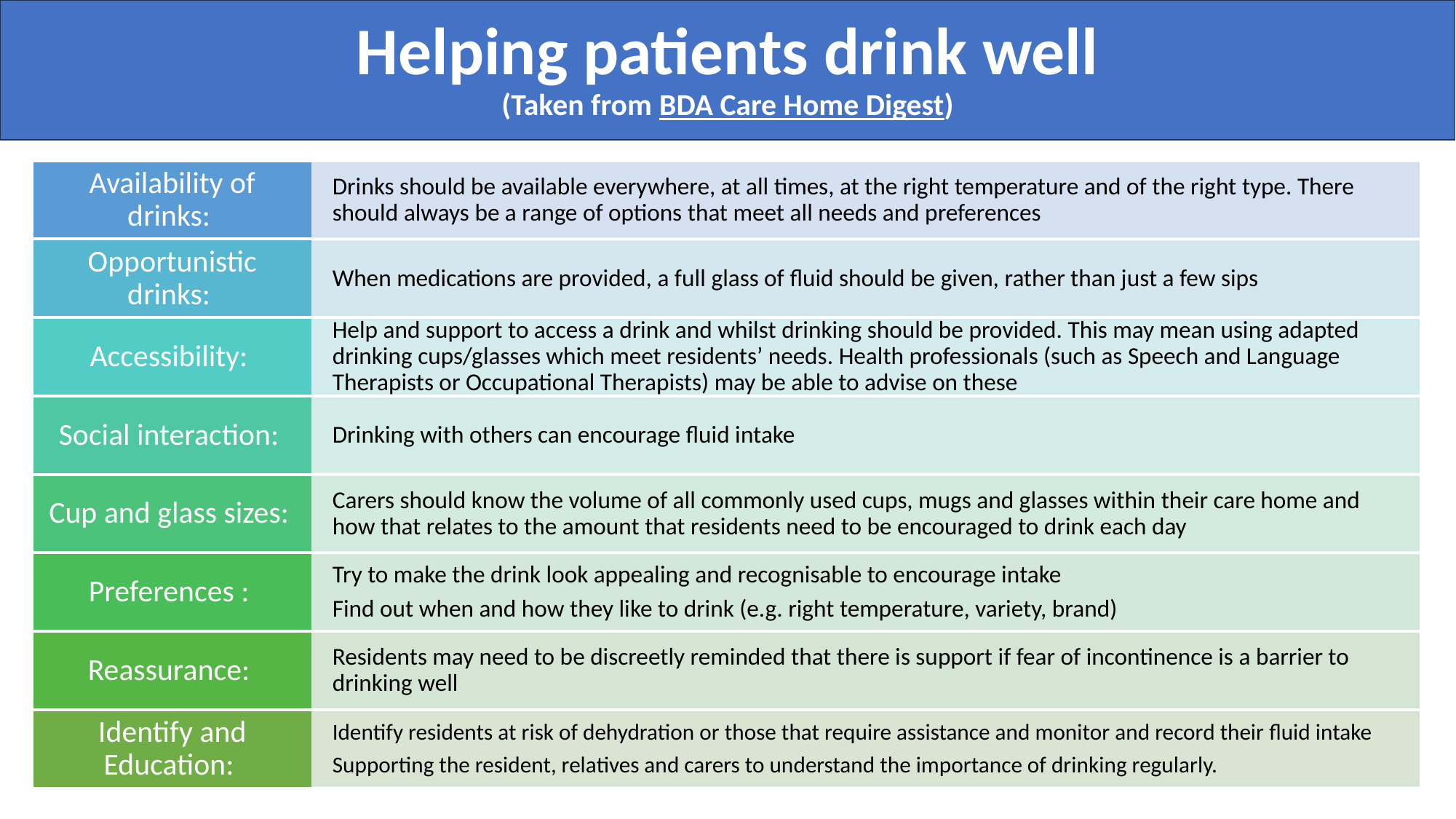

# Helping patients drink well (Taken from BDA Care Home Digest)
Drinks should be available everywhere, at all times, at the right temperature and of the right type. There should always be a range of options that meet all needs and preferences
Availability of drinks:
When medications are provided, a full glass of fluid should be given, rather than just a few sips
Opportunistic drinks:
Help and support to access a drink and whilst drinking should be provided. This may mean using adapted drinking cups/glasses which meet residents’ needs. Health professionals (such as Speech and Language Therapists or Occupational Therapists) may be able to advise on these
Accessibility:
Drinking with others can encourage fluid intake
Social interaction:
Carers should know the volume of all commonly used cups, mugs and glasses within their care home and how that relates to the amount that residents need to be encouraged to drink each day
Cup and glass sizes:
Try to make the drink look appealing and recognisable to encourage intake
Find out when and how they like to drink (e.g. right temperature, variety, brand)
Preferences :
Residents may need to be discreetly reminded that there is support if fear of incontinence is a barrier to drinking well
Reassurance:
Identify residents at risk of dehydration or those that require assistance and monitor and record their fluid intake
Supporting the resident, relatives and carers to understand the importance of drinking regularly.
Identify and Education: